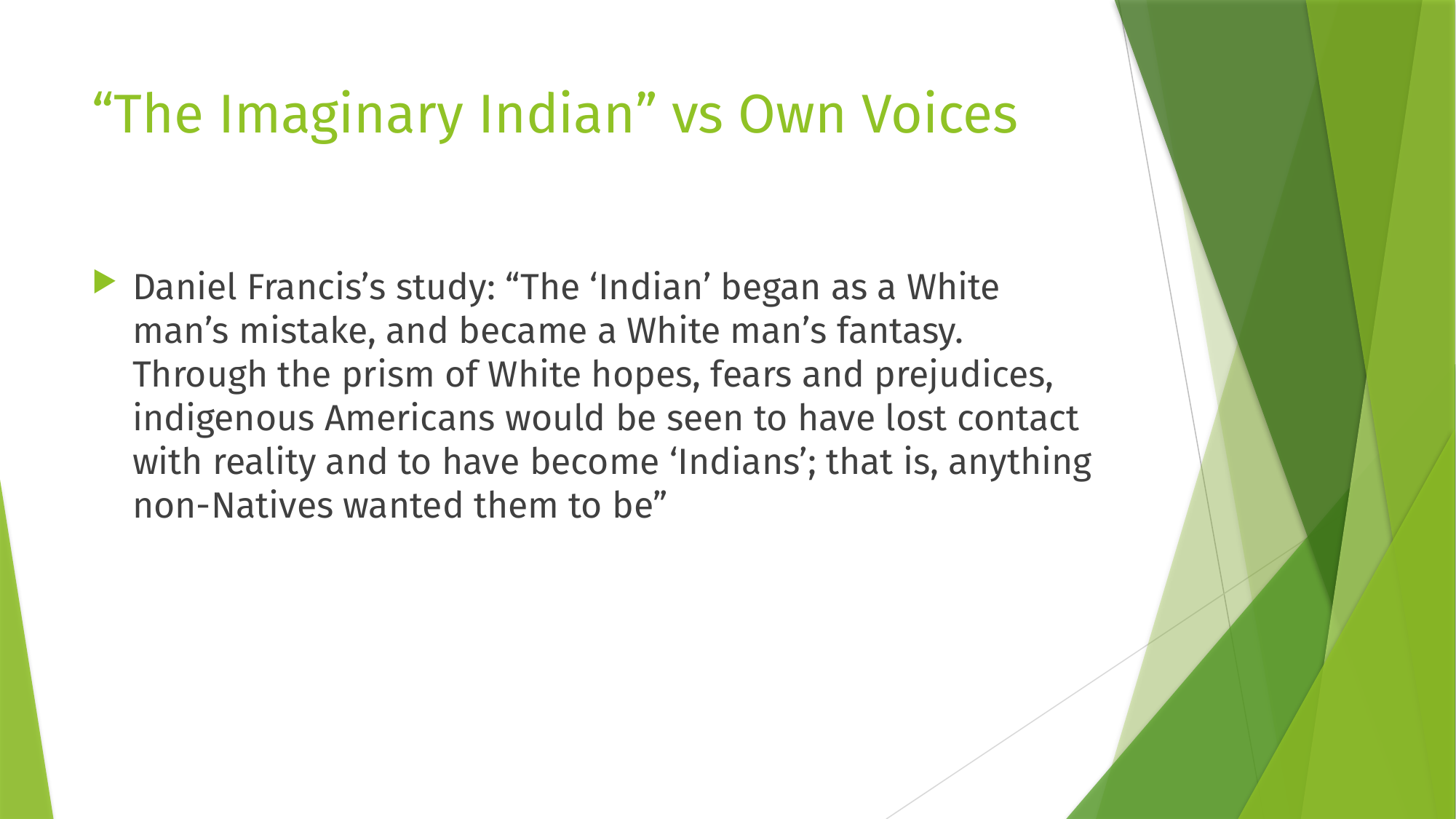

# “The Imaginary Indian” vs Own Voices
Daniel Francis’s study: “The ‘Indian’ began as a White man’s mistake, and became a White man’s fantasy. Through the prism of White hopes, fears and prejudices, indigenous Americans would be seen to have lost contact with reality and to have become ‘Indians’; that is, anything non-Natives wanted them to be”